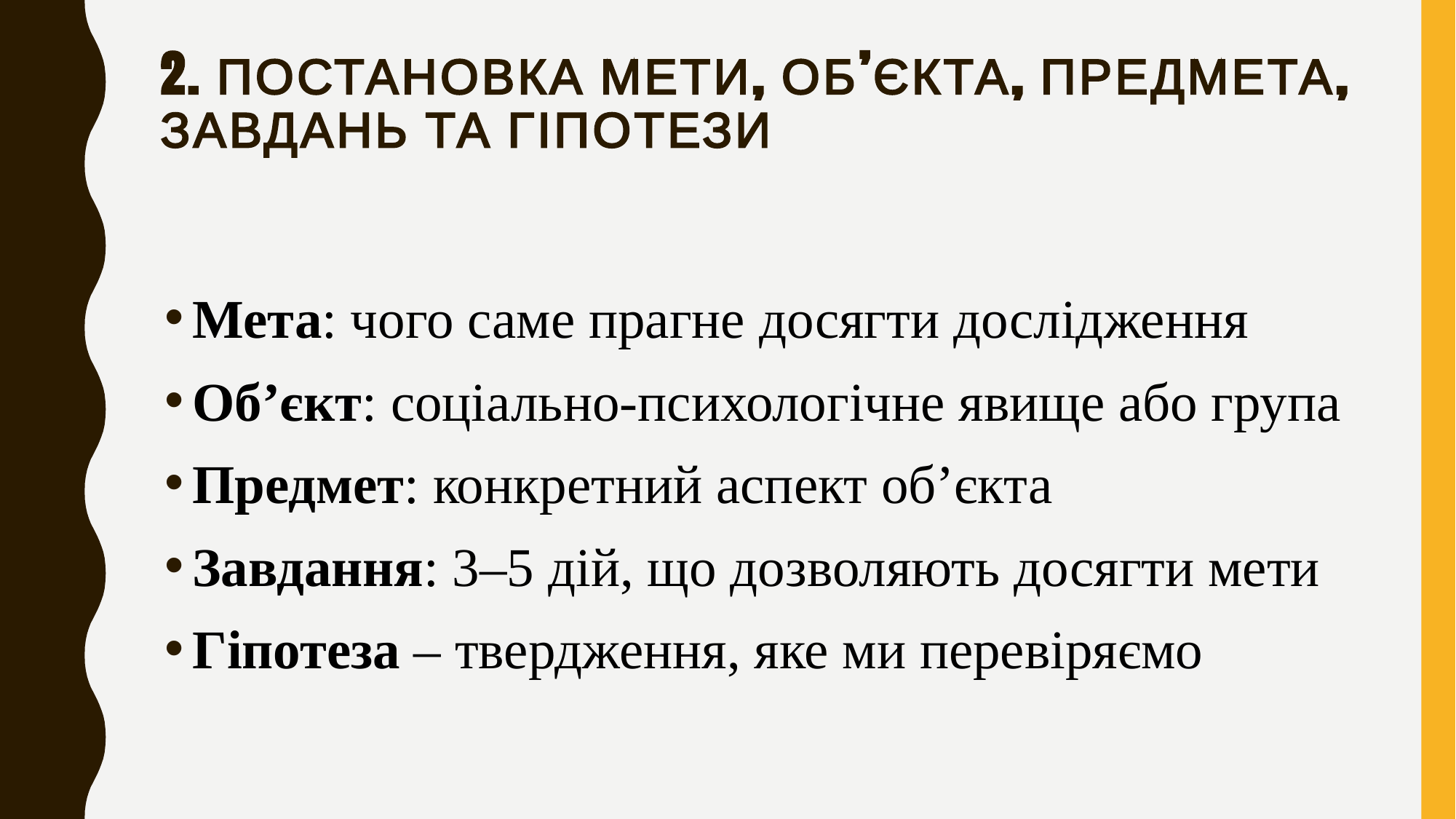

# 2. Постановка мети, об’єкта, предмета, завдань та гіпотези
Мета: чого саме прагне досягти дослідження
Об’єкт: соціально-психологічне явище або група
Предмет: конкретний аспект об’єкта
Завдання: 3–5 дій, що дозволяють досягти мети
Гіпотеза – твердження, яке ми перевіряємо